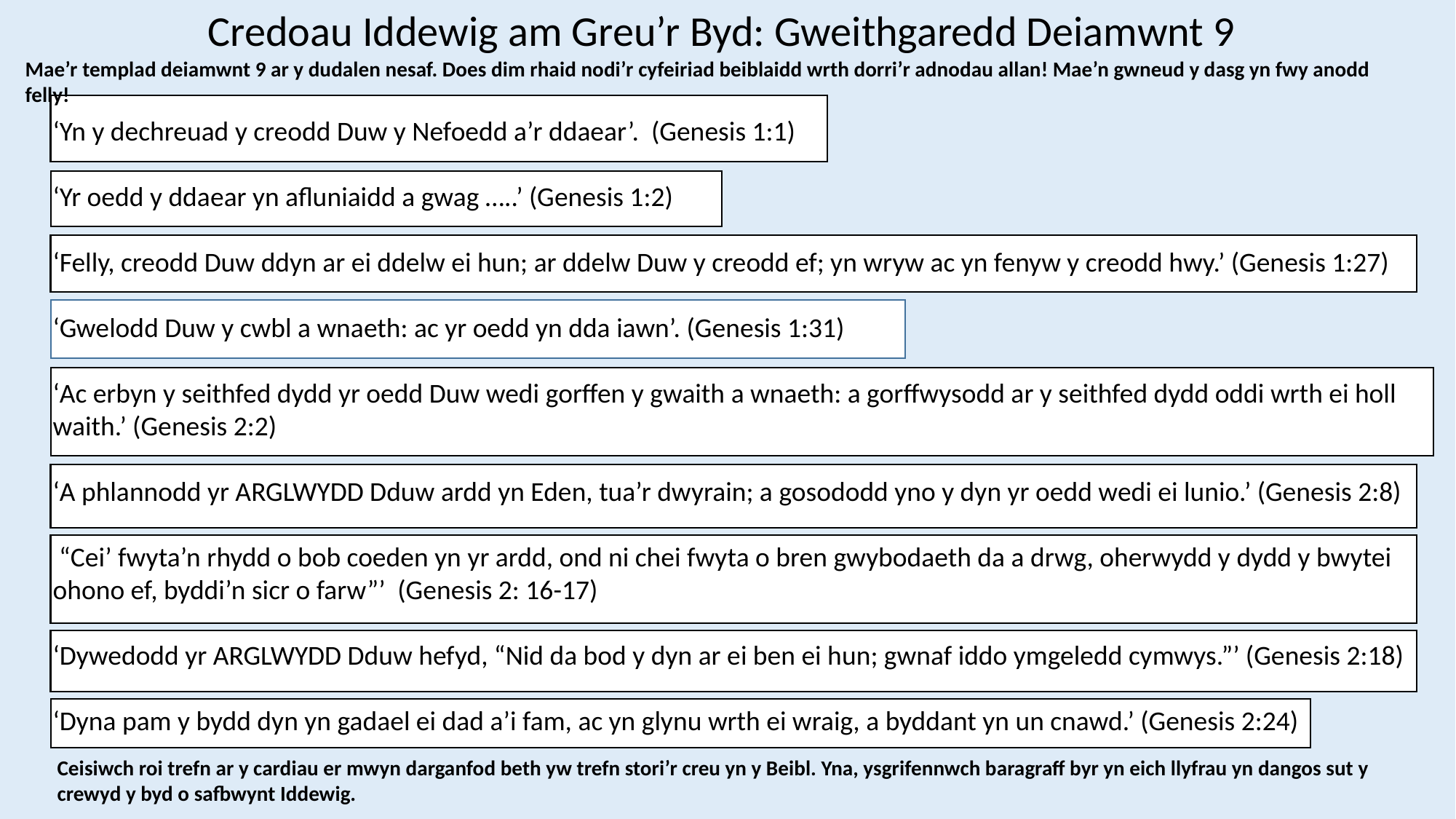

Credoau Iddewig am Greu’r Byd: Gweithgaredd Deiamwnt 9
Mae’r templad deiamwnt 9 ar y dudalen nesaf. Does dim rhaid nodi’r cyfeiriad beiblaidd wrth dorri’r adnodau allan! Mae’n gwneud y dasg yn fwy anodd felly!

‘Yn y dechreuad y creodd Duw y Nefoedd a’r ddaear’.  (Genesis 1:1)

‘Yr oedd y ddaear yn afluniaidd a gwag …..’ (Genesis 1:2)

‘Felly, creodd Duw ddyn ar ei ddelw ei hun; ar ddelw Duw y creodd ef; yn wryw ac yn fenyw y creodd hwy.’ (Genesis 1:27)

‘Gwelodd Duw y cwbl a wnaeth: ac yr oedd yn dda iawn’. (Genesis 1:31)

‘Ac erbyn y seithfed dydd yr oedd Duw wedi gorffen y gwaith a wnaeth: a gorffwysodd ar y seithfed dydd oddi wrth ei holl waith.’ (Genesis 2:2)

‘A phlannodd yr ARGLWYDD Dduw ardd yn Eden, tua’r dwyrain; a gosododd yno y dyn yr oedd wedi ei lunio.’ (Genesis 2:8)

 “Cei’ fwyta’n rhydd o bob coeden yn yr ardd, ond ni chei fwyta o bren gwybodaeth da a drwg, oherwydd y dydd y bwytei ohono ef, byddi’n sicr o farw”’  (Genesis 2: 16-17)

‘Dywedodd yr ARGLWYDD Dduw hefyd, “Nid da bod y dyn ar ei ben ei hun; gwnaf iddo ymgeledd cymwys.”’ (Genesis 2:18)

‘Dyna pam y bydd dyn yn gadael ei dad a’i fam, ac yn glynu wrth ei wraig, a byddant yn un cnawd.’ (Genesis 2:24)

Ceisiwch roi trefn ar y cardiau er mwyn darganfod beth yw trefn stori’r creu yn y Beibl. Yna, ysgrifennwch baragraff byr yn eich llyfrau yn dangos sut y crewyd y byd o safbwynt Iddewig.